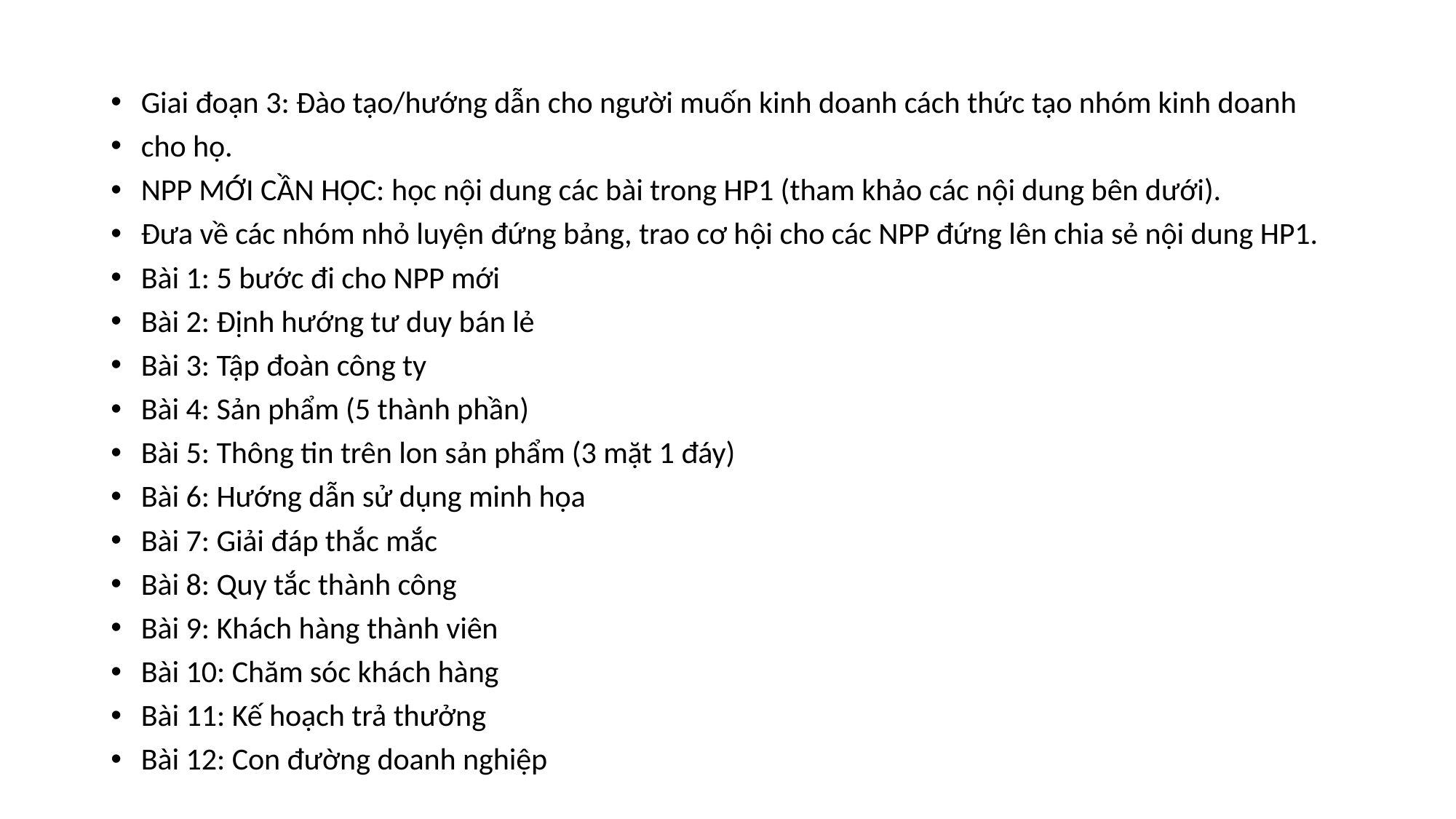

#
Giai đoạn 3: Đào tạo/hướng dẫn cho người muốn kinh doanh cách thức tạo nhóm kinh doanh
cho họ.
NPP MỚI CẦN HỌC: học nội dung các bài trong HP1 (tham khảo các nội dung bên dưới).
Đưa về các nhóm nhỏ luyện đứng bảng, trao cơ hội cho các NPP đứng lên chia sẻ nội dung HP1.
Bài 1: 5 bước đi cho NPP mới
Bài 2: Định hướng tư duy bán lẻ
Bài 3: Tập đoàn công ty
Bài 4: Sản phẩm (5 thành phần)
Bài 5: Thông tin trên lon sản phẩm (3 mặt 1 đáy)
Bài 6: Hướng dẫn sử dụng minh họa
Bài 7: Giải đáp thắc mắc
Bài 8: Quy tắc thành công
Bài 9: Khách hàng thành viên
Bài 10: Chăm sóc khách hàng
Bài 11: Kế hoạch trả thưởng
Bài 12: Con đường doanh nghiệp